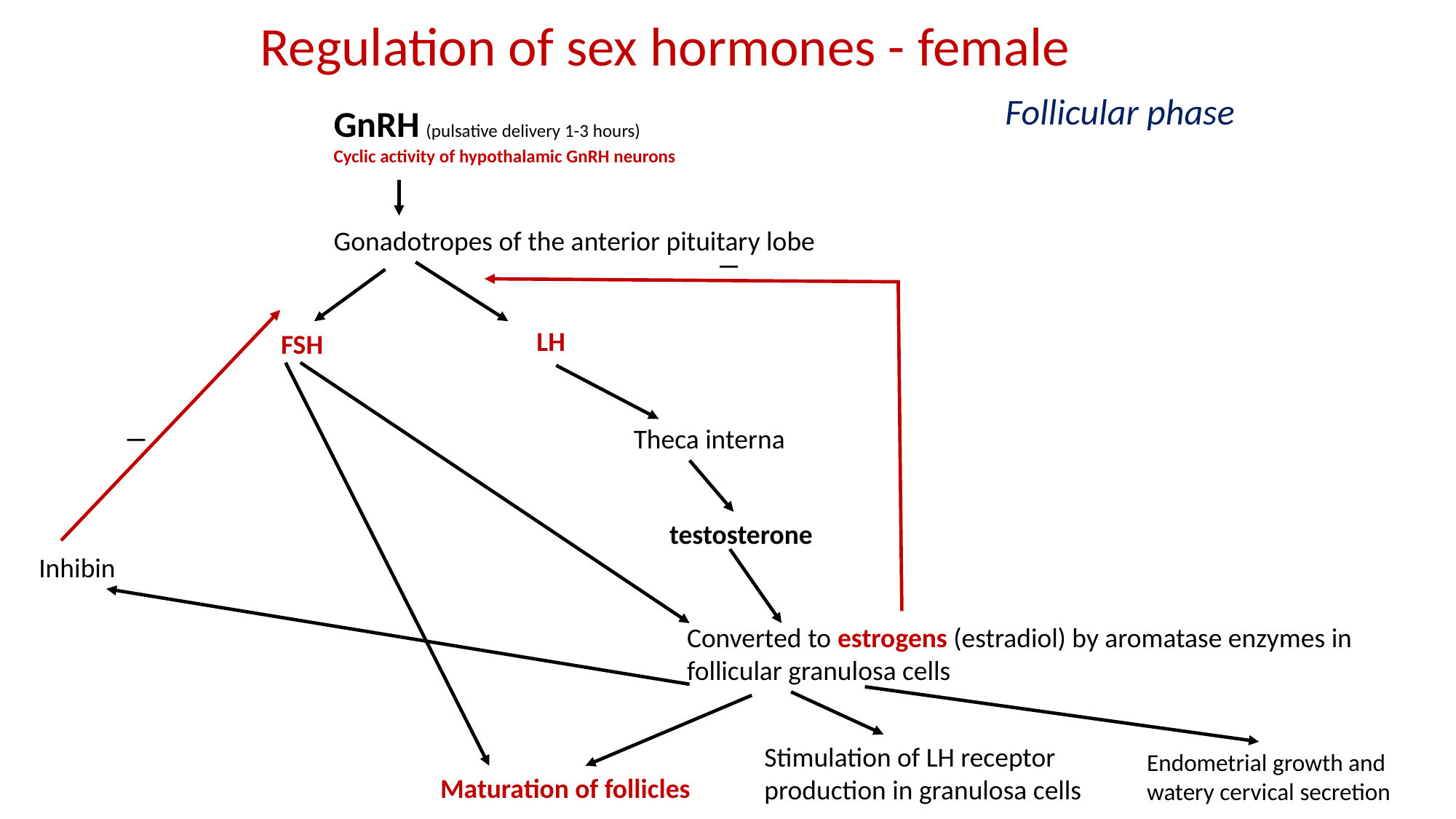

# Regulation of sex hormones - female
Follicular phase
GnRH (pulsative delivery 1-3 hours)
Cyclic activity of hypothalamic GnRH neurons
Gonadotropes of the anterior pituitary lobe
_
LH
FSH
_
Theca interna
testosterone
Inhibin
Converted to estrogens (estradiol) by aromatase enzymes in follicular granulosa cells
Stimulation of LH receptor production in granulosa cells
Endometrial growth and watery cervical secretion
Maturation of follicles